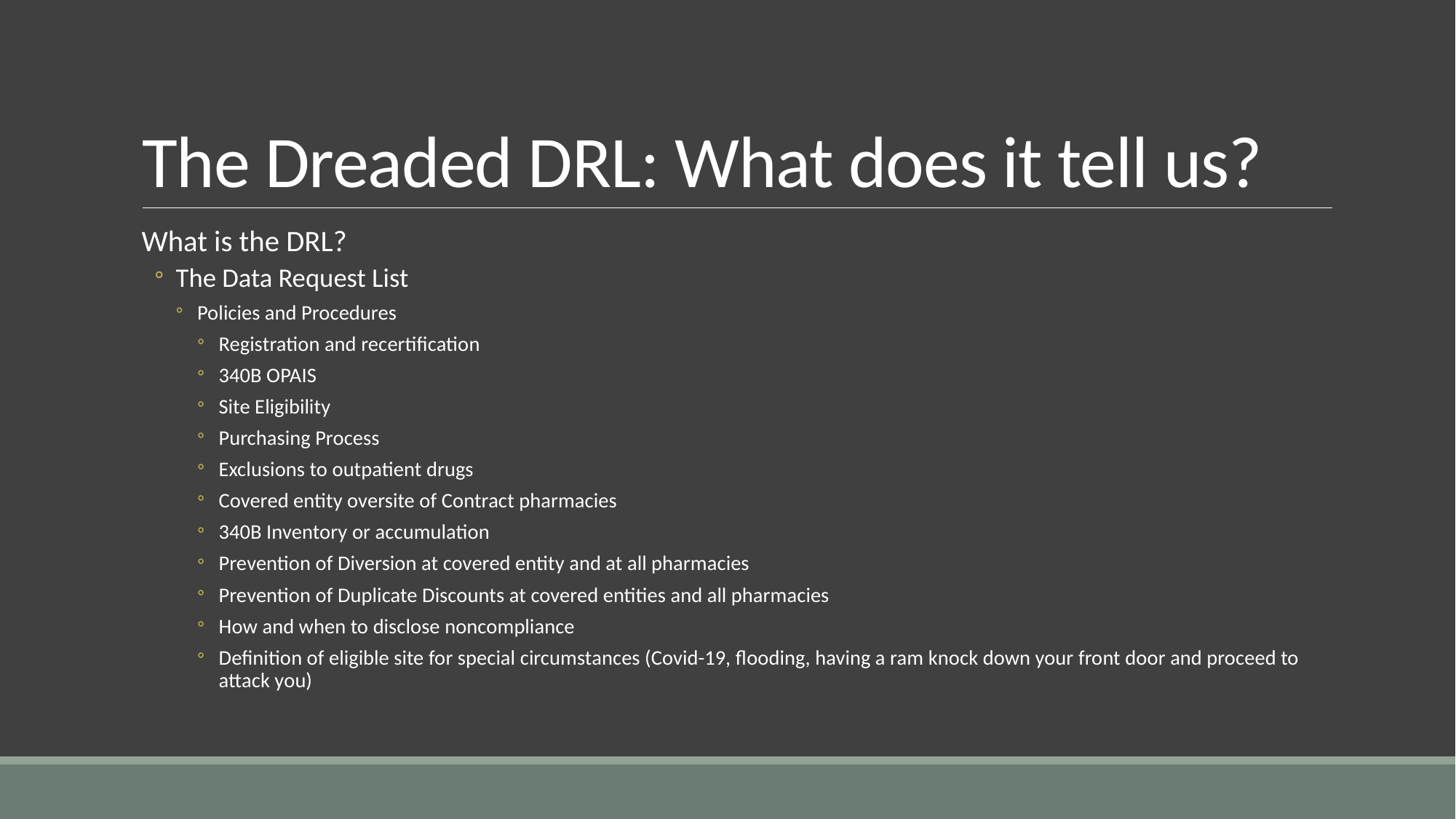

# The Dreaded DRL: What does it tell us?
What is the DRL?
The Data Request List
Policies and Procedures
Registration and recertification
340B OPAIS
Site Eligibility
Purchasing Process
Exclusions to outpatient drugs
Covered entity oversite of Contract pharmacies
340B Inventory or accumulation
Prevention of Diversion at covered entity and at all pharmacies
Prevention of Duplicate Discounts at covered entities and all pharmacies
How and when to disclose noncompliance
Definition of eligible site for special circumstances (Covid-19, flooding, having a ram knock down your front door and proceed to attack you)